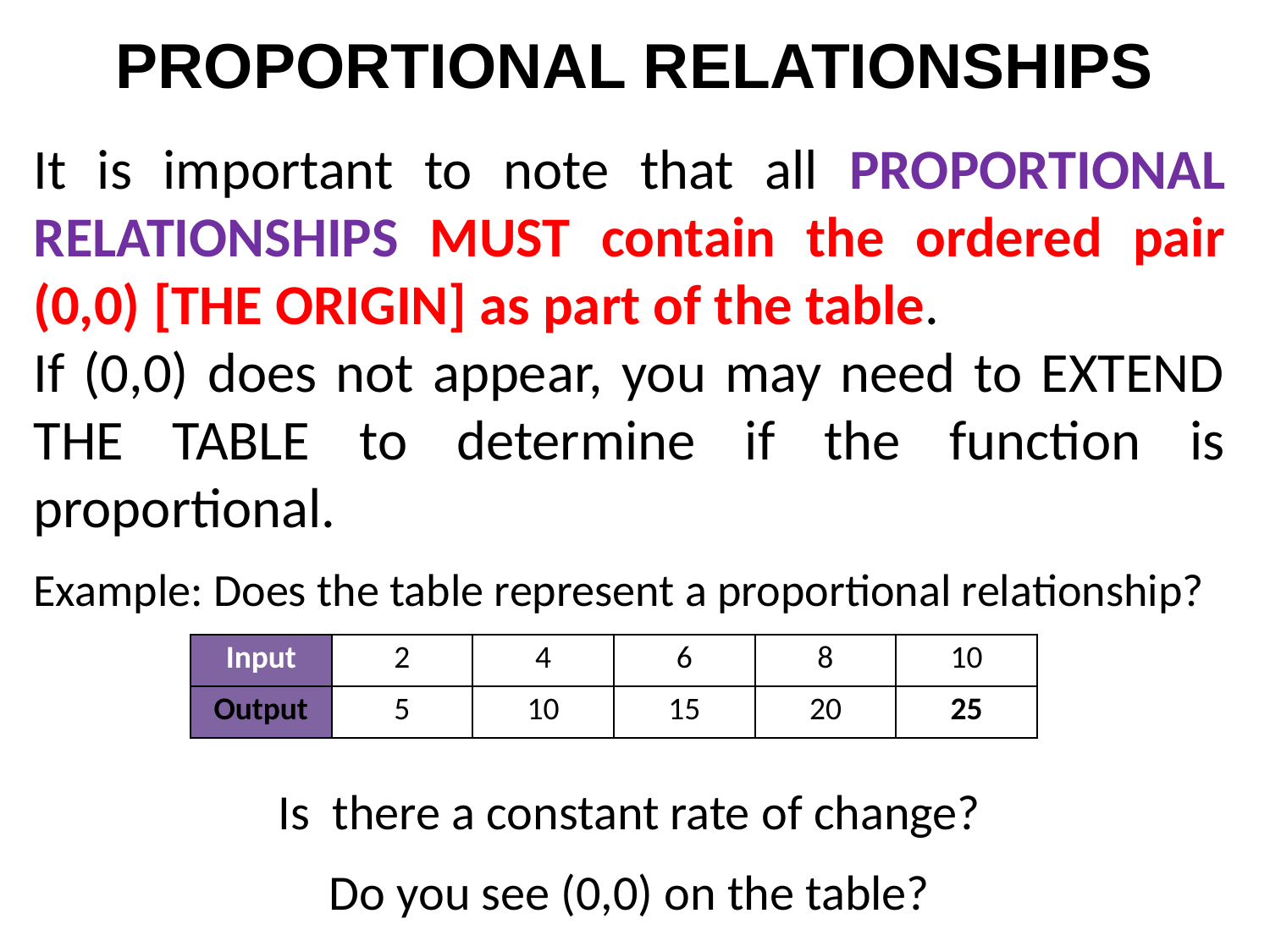

PROPORTIONAL RELATIONSHIPS
It is important to note that all PROPORTIONAL RELATIONSHIPS MUST contain the ordered pair (0,0) [the origin] as part of the table.
If (0,0) does not appear, you may need to EXTEND THE TABLE to determine if the function is proportional.

Example: Does the table represent a proportional relationship?

Is  there a constant rate of change?
Do you see (0,0) on the table?
| Input | 2 | 4 | 6 | 8 | 10 |
| --- | --- | --- | --- | --- | --- |
| Output | 5 | 10 | 15 | 20 | 25 |